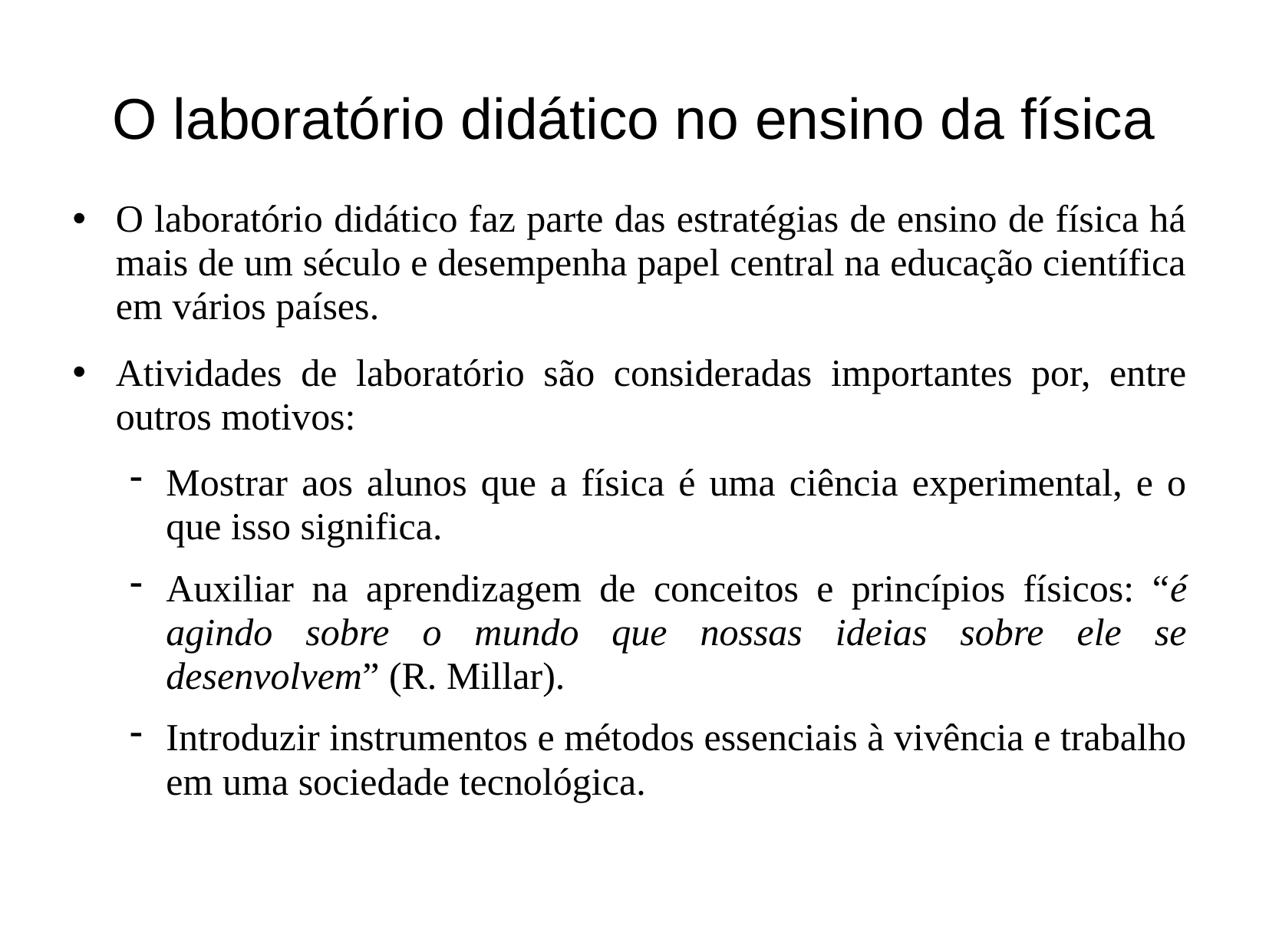

# O laboratório didático no ensino da física
O laboratório didático faz parte das estratégias de ensino de física há mais de um século e desempenha papel central na educação científica em vários países.
Atividades de laboratório são consideradas importantes por, entre outros motivos:
Mostrar aos alunos que a física é uma ciência experimental, e o que isso significa.
Auxiliar na aprendizagem de conceitos e princípios físicos: “é agindo sobre o mundo que nossas ideias sobre ele se desenvolvem” (R. Millar).
Introduzir instrumentos e métodos essenciais à vivência e trabalho em uma sociedade tecnológica.